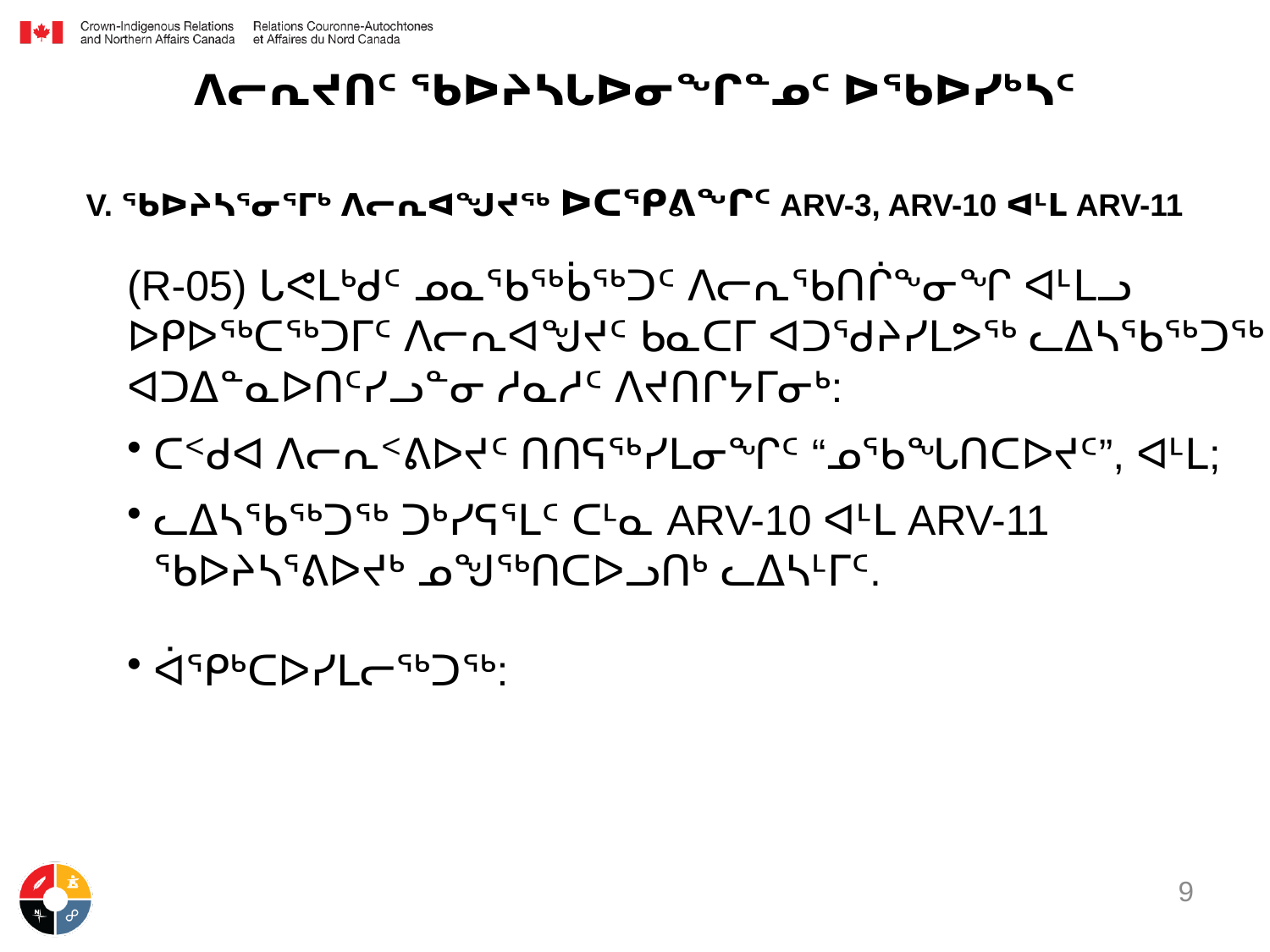

# ᐱᓕᕆᔪᑎᑦ ᖃᐅᔨᓴᒐᐅᓂᖏᓐᓄᑦ ᐅᖃᐅᓯᒃᓴᑦ
V. ᖃᐅᔨᓴᕐᓂᕐᒥᒃ ᐱᓕᕆᐊᖑᔪᖅ ᐅᑕᕿᕕᖏᑦ ARV-3, ARV-10 ᐊᒻᒪ ARV-11

(R-05) ᒐᕙᒪᒃᑯᑦ ᓄᓇᖃᖅᑳᖅᑐᑦ ᐱᓕᕆᖃᑎᒌᖕᓂᖏ ᐊᒻᒪᓗ ᐅᑭᐅᖅᑕᖅᑐᒥᑦ ᐱᓕᕆᐊᖑᔪᑦ ᑲᓇᑕᒥ ᐊᑐᖁᔨᓯᒪᕗᖅ ᓚᐃᓴᖃᖅᑐᖅ ᐊᑐᐃᓐᓇᐅᑎᑦᓯᓗᓐᓂ ᓱᓇᓱᑦ ᐱᔪᑎᒋᔭᒥᓂᒃ:
ᑕᑉᑯᐊ ᐱᓕᕆᑉᕕᐅᔪᑦ ᑎᑎᕋᖅᓯᒪᓂᖏᑦ “ᓄᖃᖓᑎᑕᐅᔪᑦ”, ᐊᒻᒪ;
ᓚᐃᓴᖃᖅᑐᖅ ᑐᒃᓯᕋᕐᒪᑦ ᑕᒻᓇ ARV-10 ᐊᒻᒪ ARV-11 ᖃᐅᔨᓴᕐᕕᐅᔪᒃ ᓄᖑᖅᑎᑕᐅᓗᑎᒃ ᓚᐃᓴᒻᒥᑦ.

ᐋᕿᒃᑕᐅᓯᒪᓕᖅᑐᖅ:

9